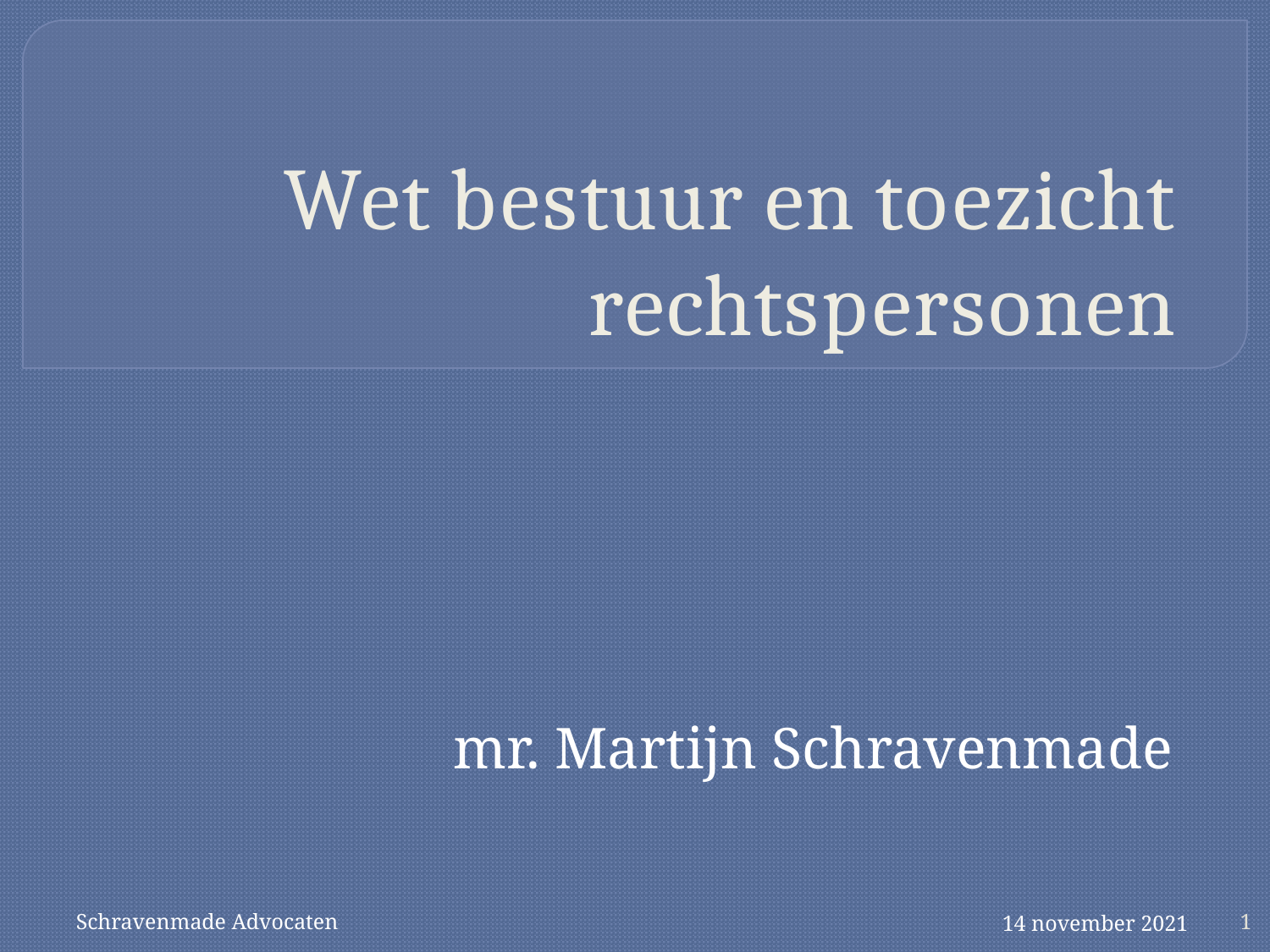

# Wet bestuur en toezicht rechtspersonen
mr. Martijn Schravenmade
Schravenmade Advocaten
14 november 2021
1